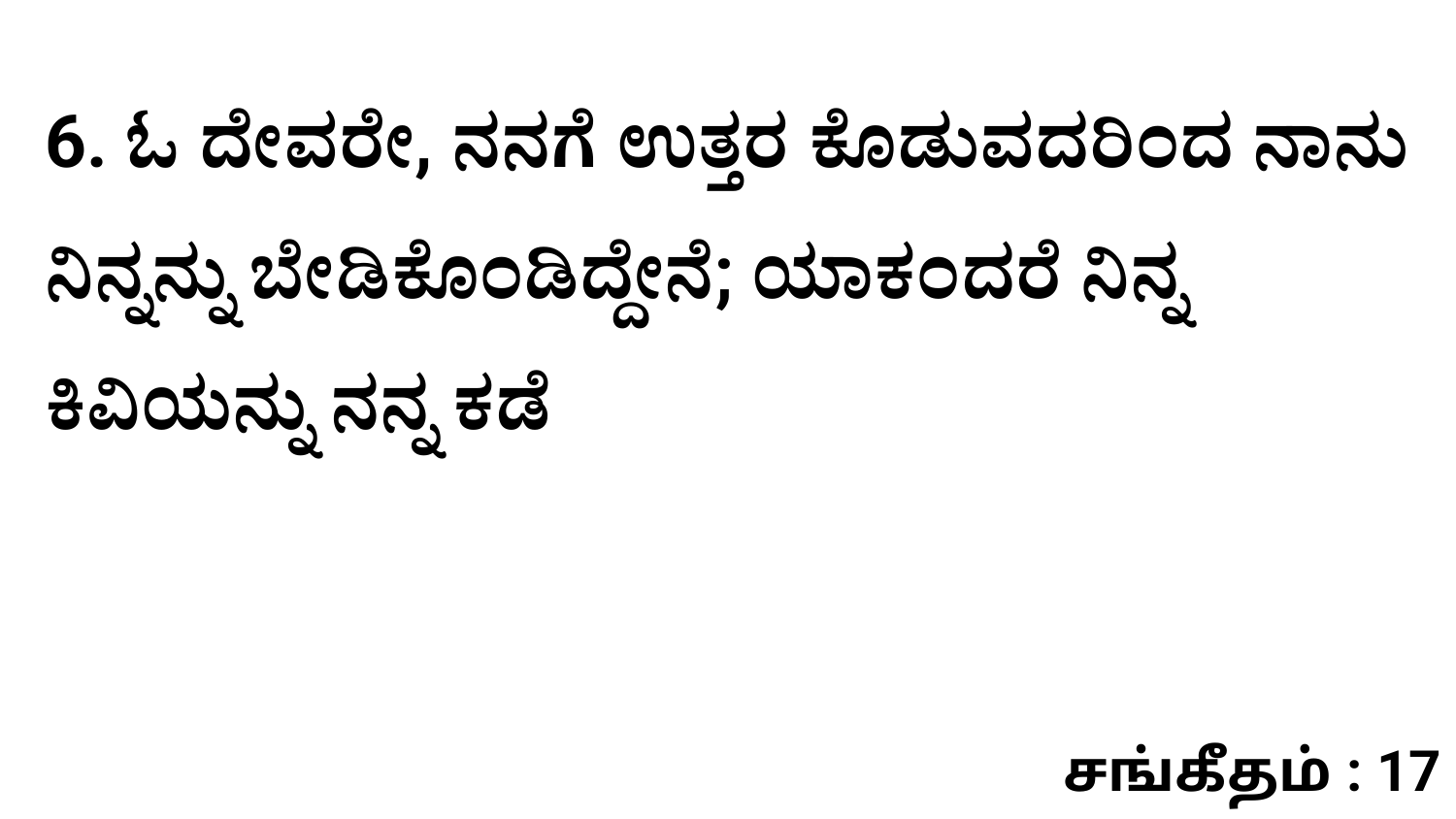

6. ಓ ದೇವರೇ, ನನಗೆ ಉತ್ತರ ಕೊಡುವದರಿಂದ ನಾನು ನಿನ್ನನ್ನು ಬೇಡಿಕೊಂಡಿದ್ದೇನೆ; ಯಾಕಂದರೆ ನಿನ್ನ ಕಿವಿಯನ್ನು ನನ್ನ ಕಡೆ
சங்கீதம் : 17